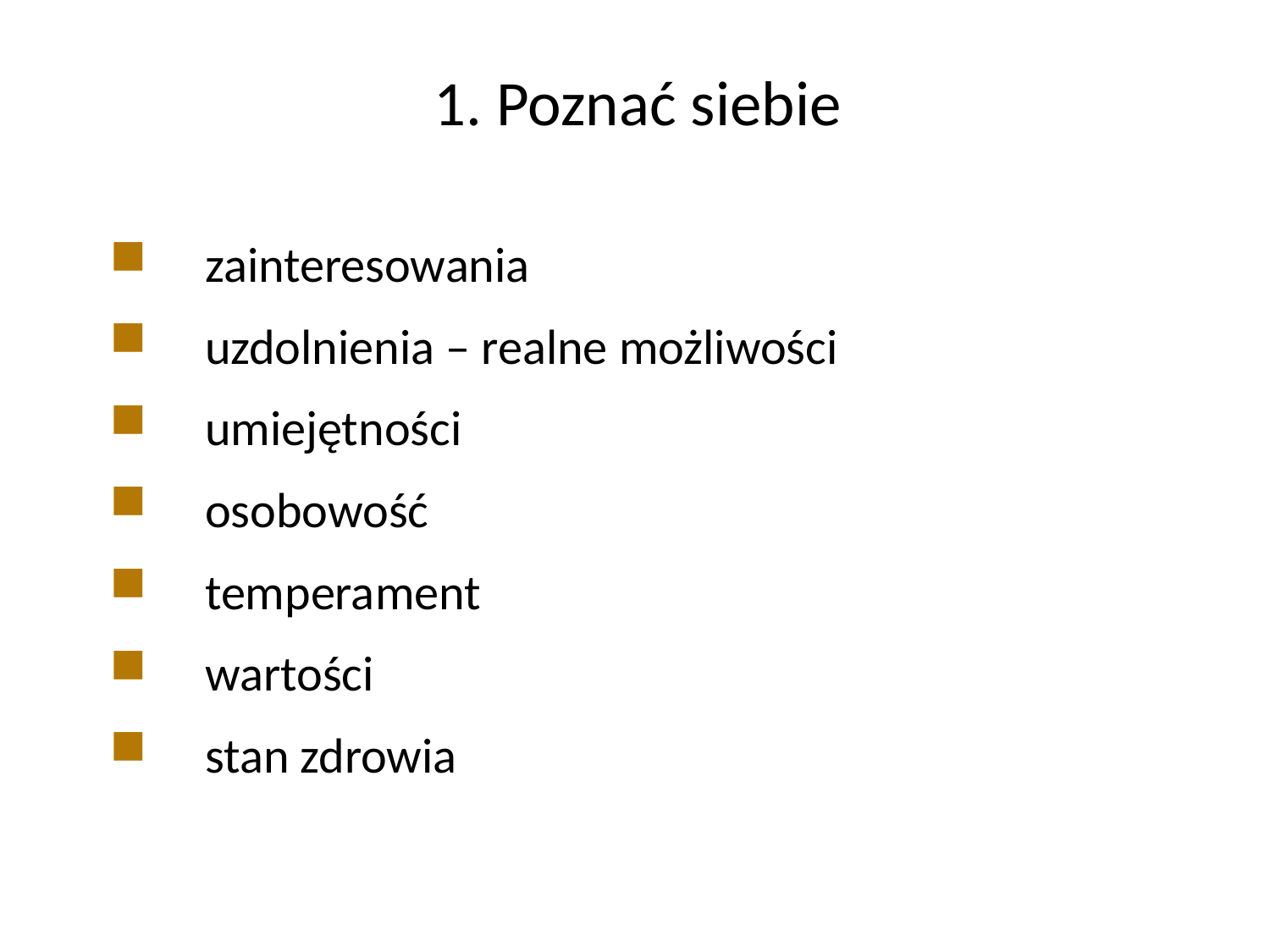

1. Poznać siebie

   zainteresowania
   uzdolnienia – realne możliwości
   umiejętności
   osobowość
   temperament
   wartości
   stan zdrowia